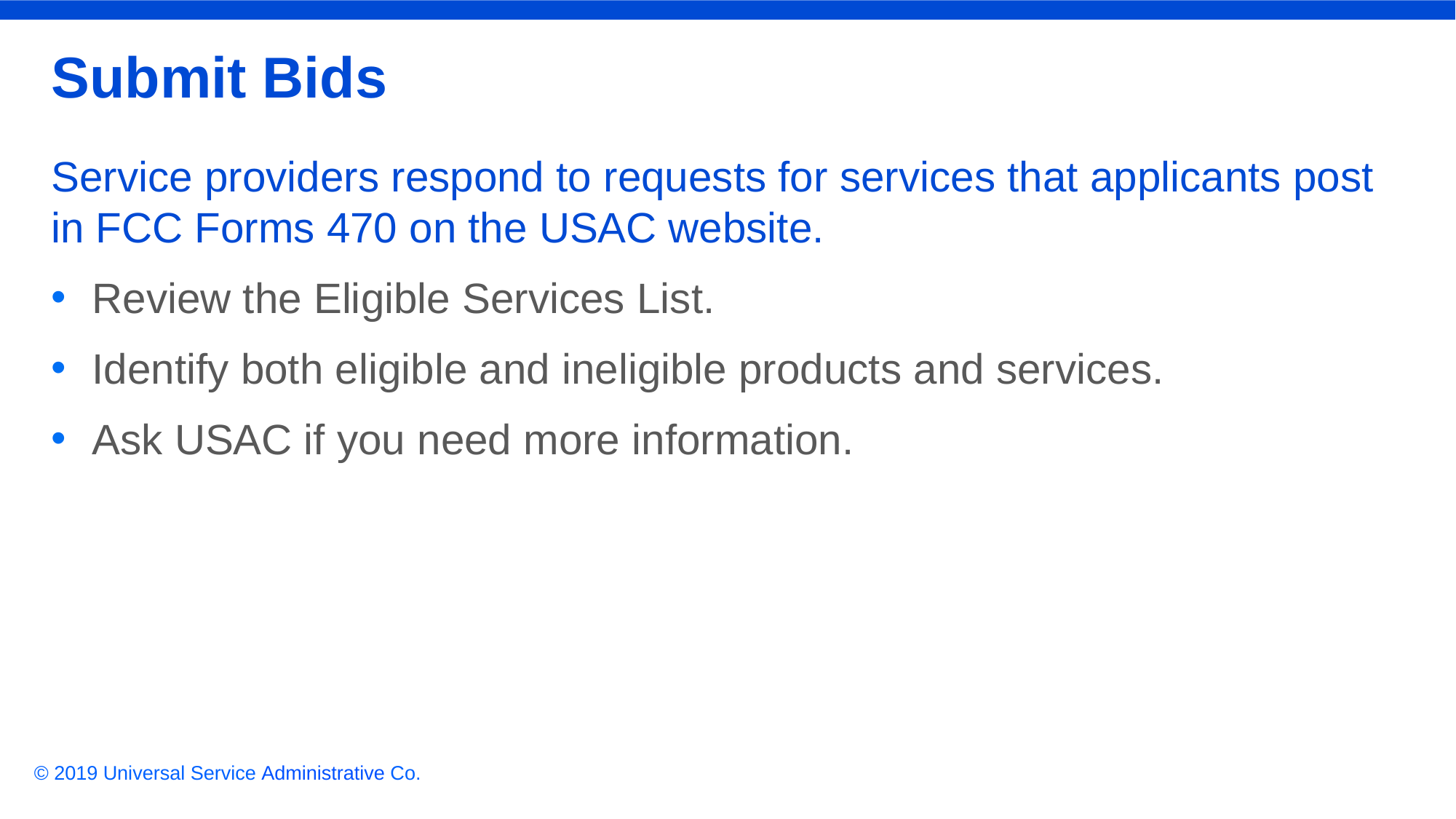

# Submit Bids
Service providers respond to requests for services that applicants post in FCC Forms 470 on the USAC website.
Review the Eligible Services List.
Identify both eligible and ineligible products and services.
Ask USAC if you need more information.
© 2019 Universal Service Administrative Co.